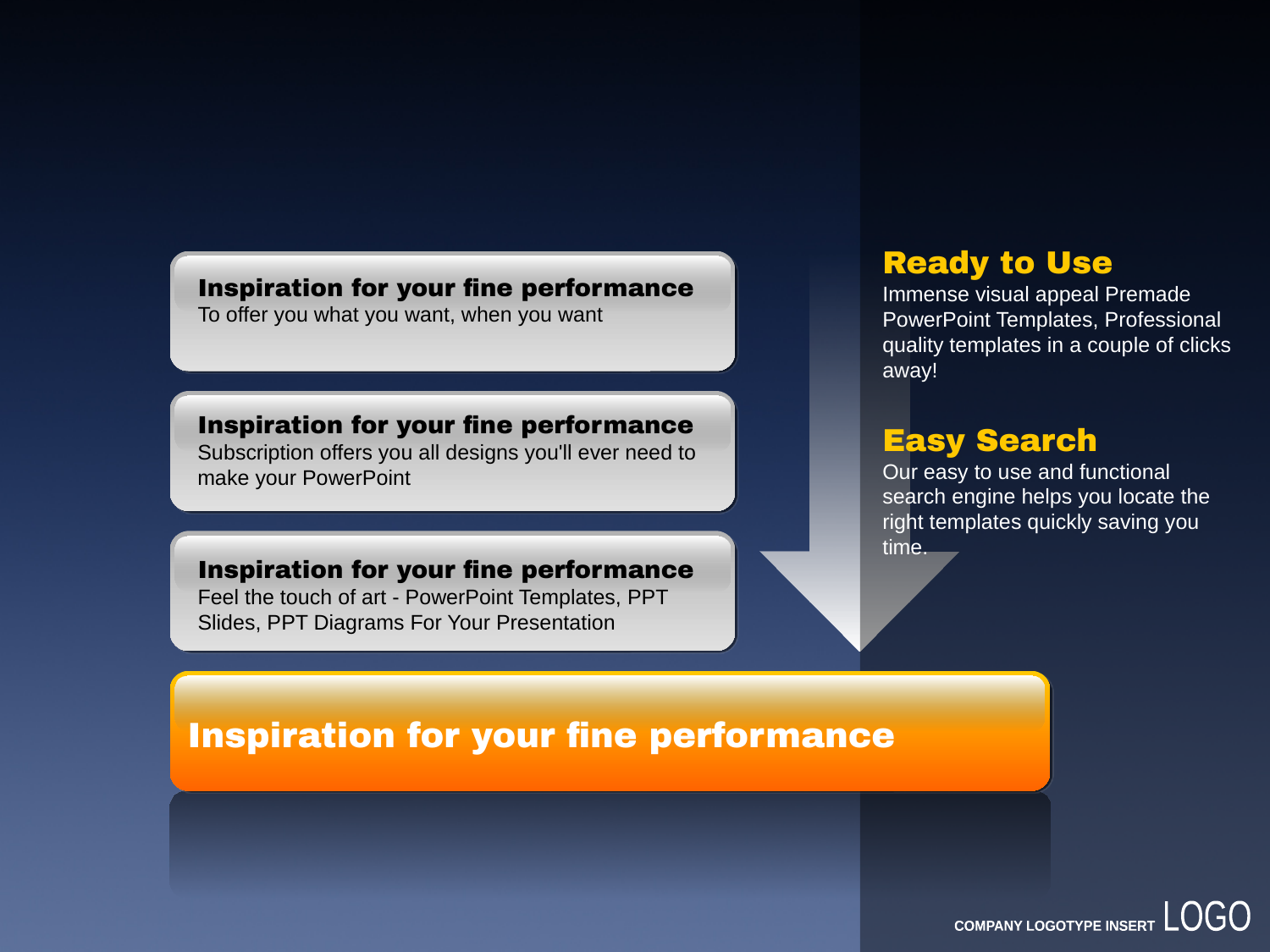

Ready to Use
Immense visual appeal Premade PowerPoint Templates, Professional quality templates in a couple of clicks away!

Easy Search
Our easy to use and functional search engine helps you locate the right templates quickly saving you time.

Inspiration for your fine performance
To offer you what you want, when you want

Inspiration for your fine performance
Subscription offers you all designs you'll ever need to make your PowerPoint

Inspiration for your fine performance
Feel the touch of art - PowerPoint Templates, PPT Slides, PPT Diagrams For Your Presentation

Inspiration for your fine performance

LOGO
COMPANY LOGOTYPE INSERT